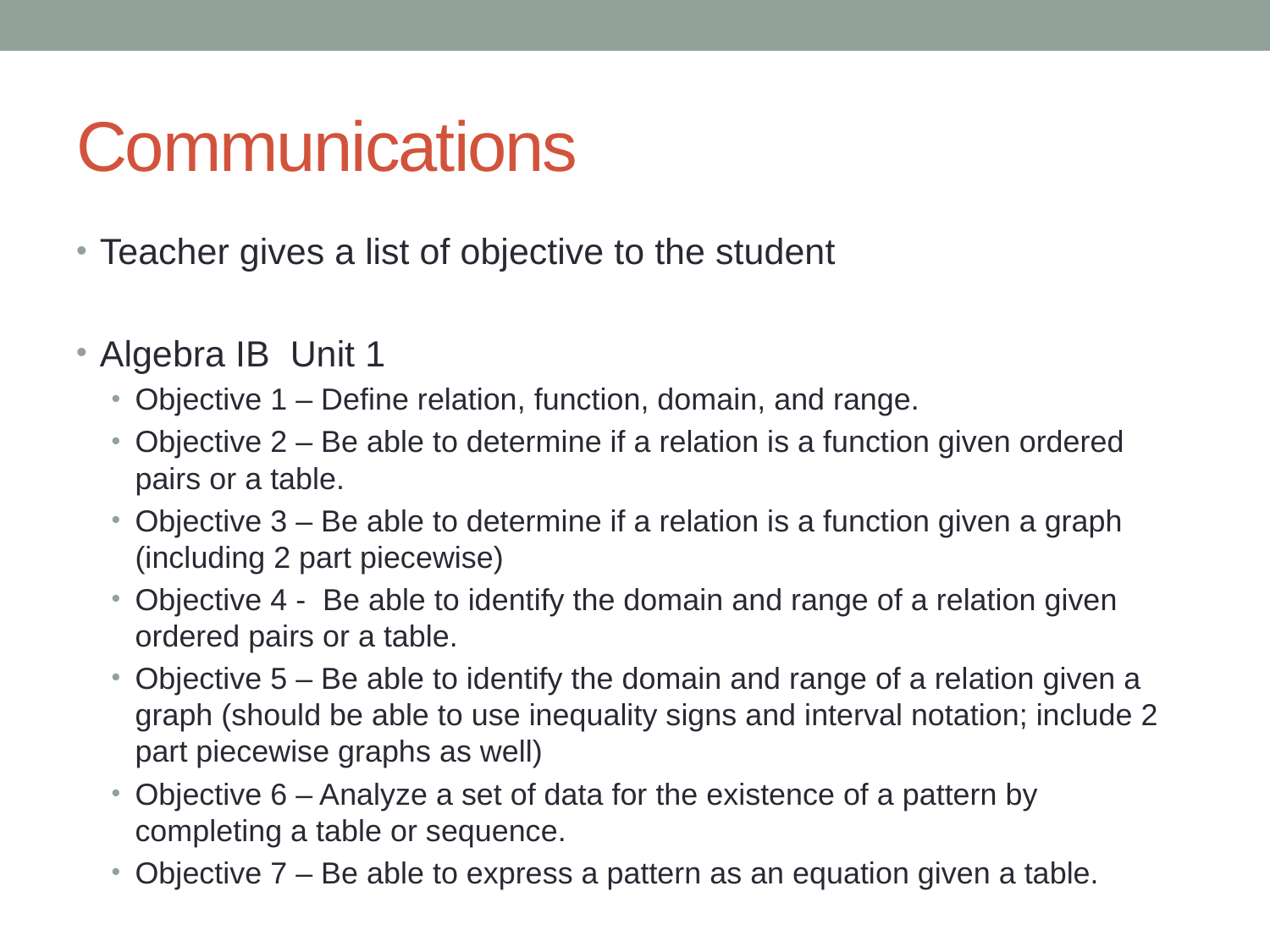

# Communications
Teacher gives a list of objective to the student

Algebra IB  Unit 1
Objective 1 – Define relation, function, domain, and range.
Objective 2 – Be able to determine if a relation is a function given ordered pairs or a table.
Objective 3 – Be able to determine if a relation is a function given a graph (including 2 part piecewise)
Objective 4 -  Be able to identify the domain and range of a relation given ordered pairs or a table.
Objective 5 – Be able to identify the domain and range of a relation given a graph (should be able to use inequality signs and interval notation; include 2 part piecewise graphs as well)
Objective 6 – Analyze a set of data for the existence of a pattern by completing a table or sequence.
Objective 7 – Be able to express a pattern as an equation given a table.